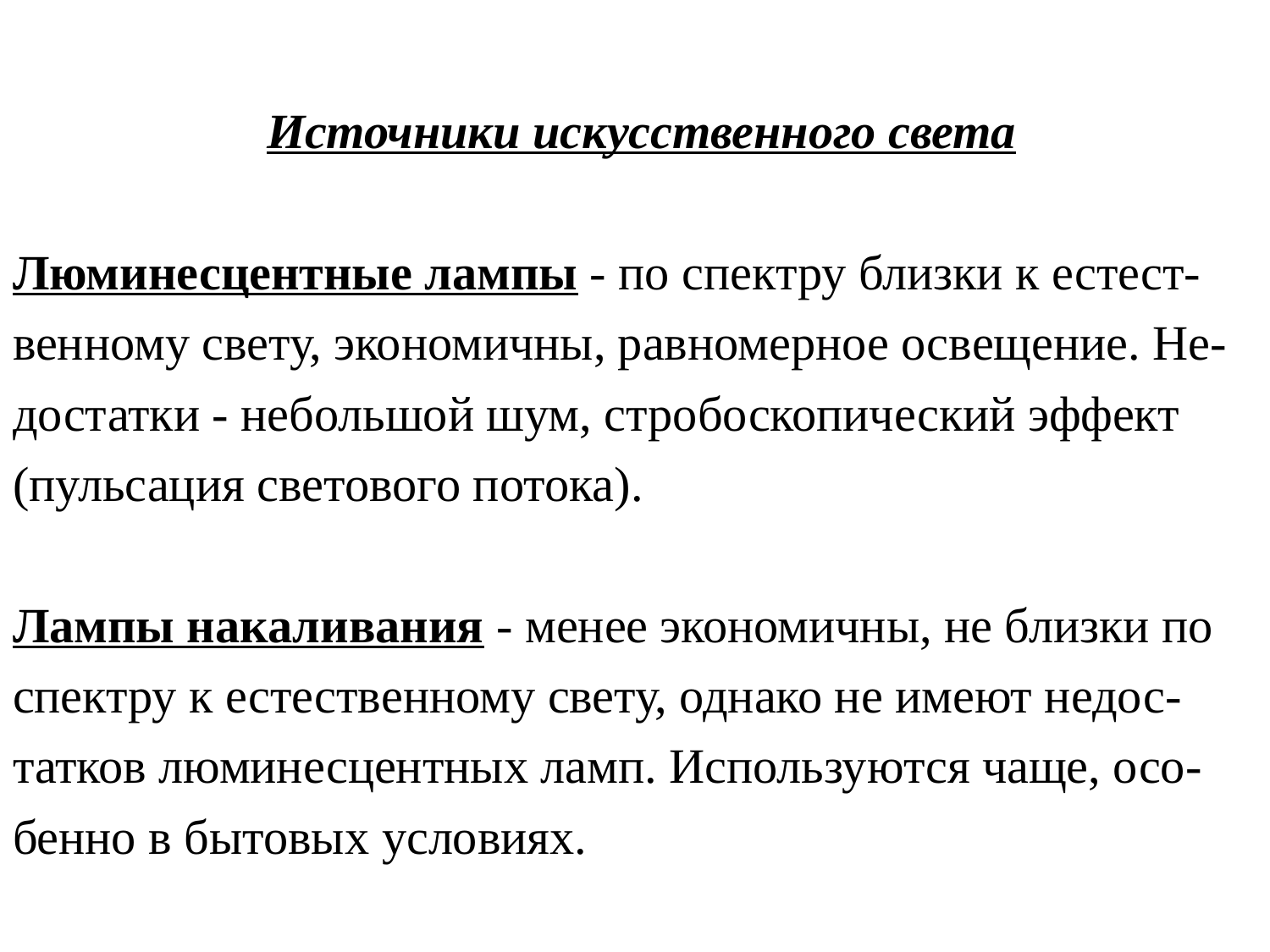

# Источники искусственного света Люминесцентные лампы - по спектру близки к естест-венному свету, экономичны, равномерное освещение. Не-достатки - небольшой шум, стробоскопический эффект (пульсация светового потока). Лампы накаливания - менее экономичны, не близки по спектру к естественному свету, однако не имеют недос-татков люминесцентных ламп. Используются чаще, осо-бенно в бытовых условиях.